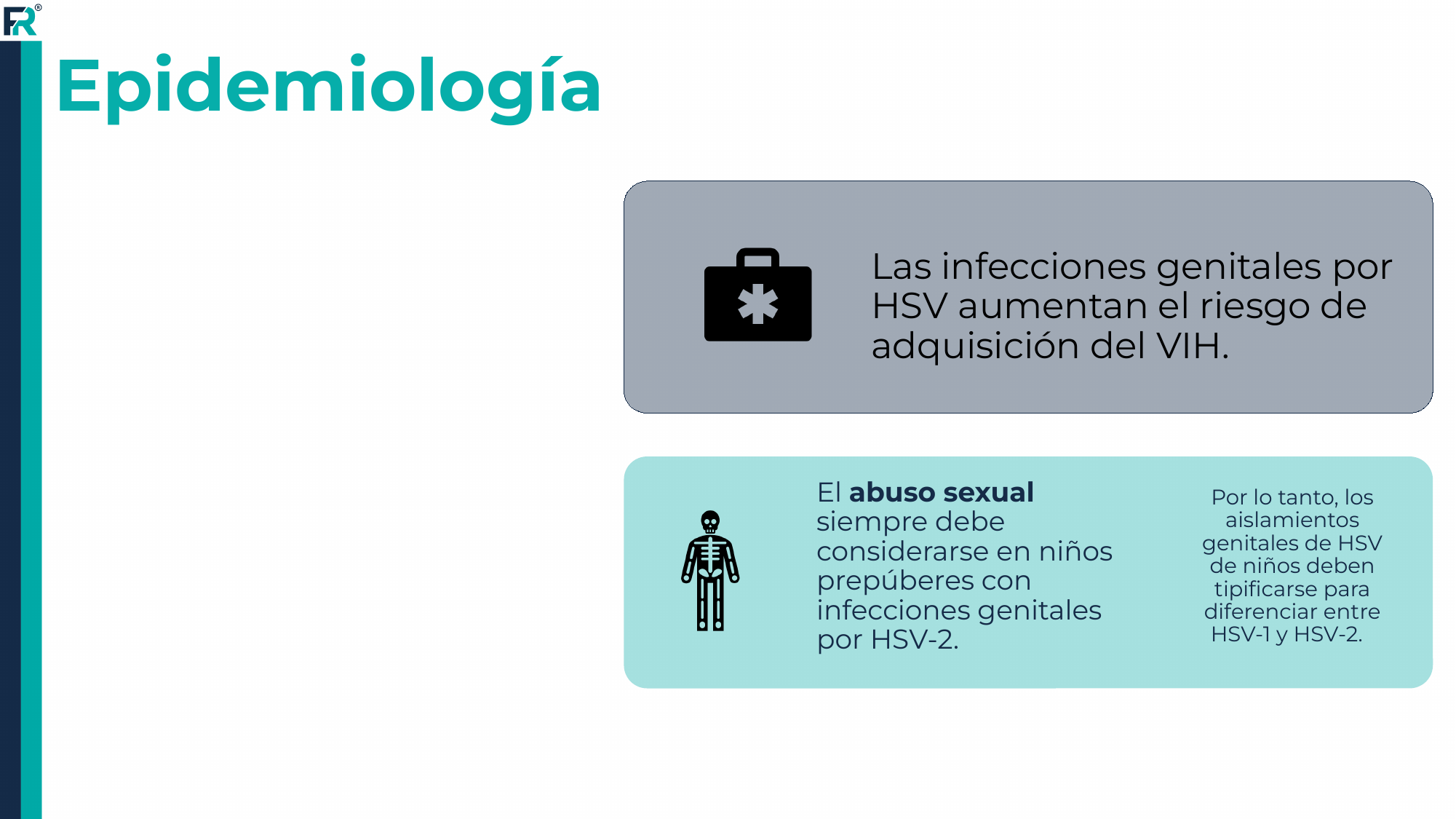

Epidemiología
Las infecciones genitales por HSV aumentan el riesgo de adquisición del VIH.
El abuso sexual siempre debe considerarse en niños prepúberes con infecciones genitales por HSV-2.
Por lo tanto, los aislamientos genitales de HSV de niños deben tipificarse para diferenciar entre HSV-1 y HSV-2.